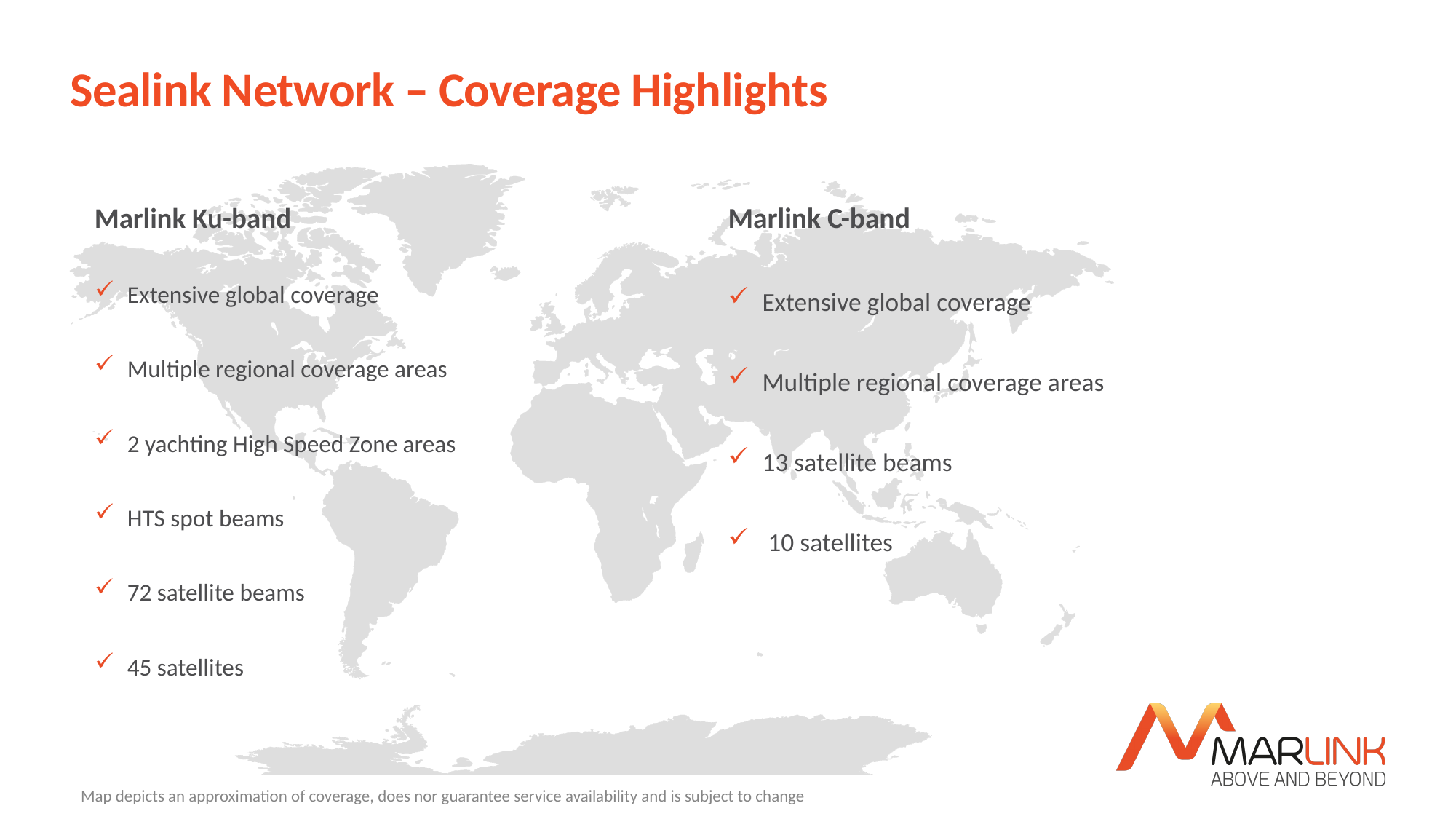

# Sealink Network – Coverage Highlights
Marlink Ku-band

Extensive global coverage

Multiple regional coverage areas

2 yachting High Speed Zone areas

HTS spot beams

72 satellite beams

45 satellites

Marlink C-band

Extensive global coverage

Multiple regional coverage areas

13 satellite beams

 10 satellites

Map depicts an approximation of coverage, does nor guarantee service availability and is subject to change